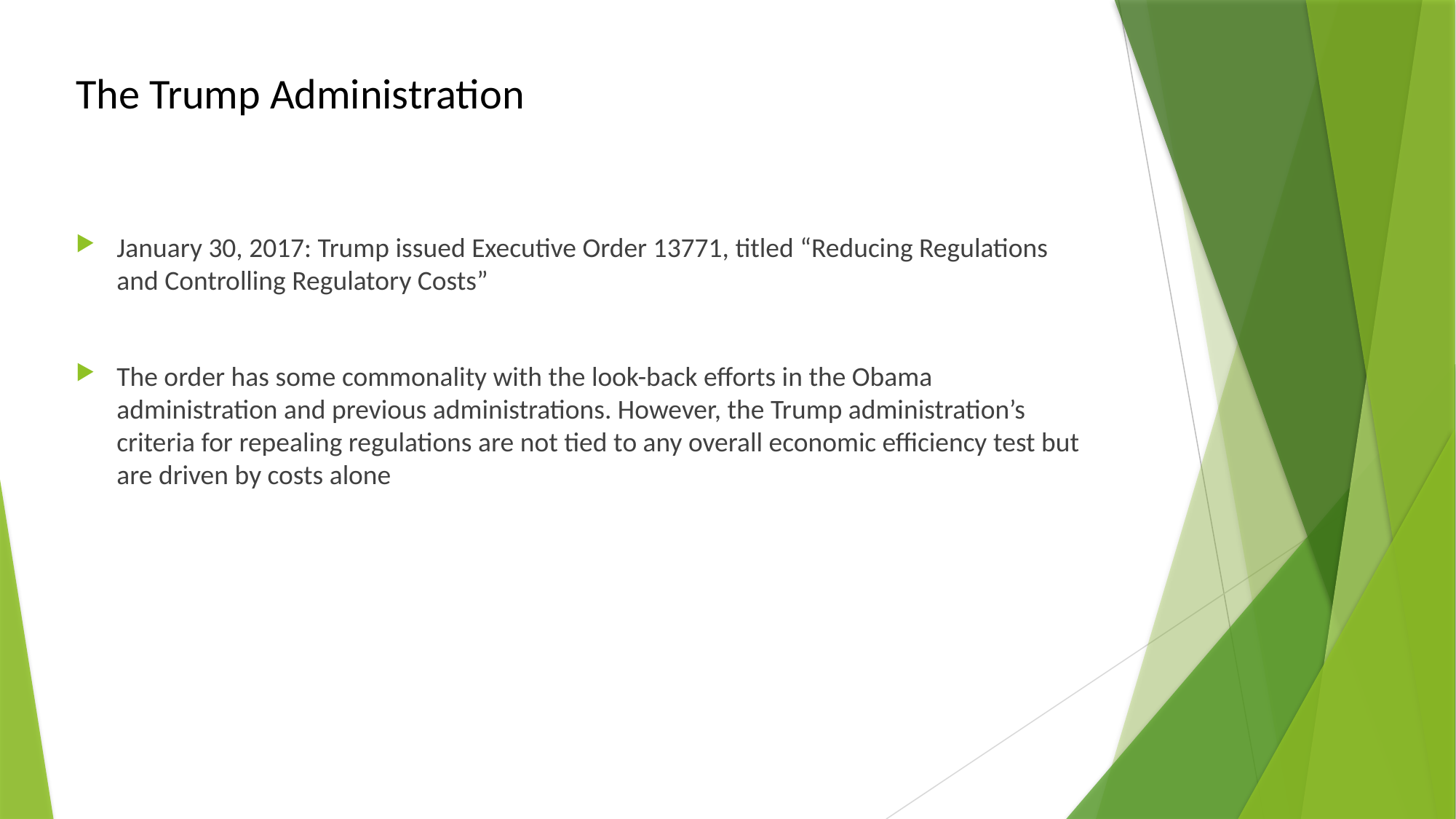

# The Trump Administration
January 30, 2017: Trump issued Executive Order 13771, titled “Reducing Regulations and Controlling Regulatory Costs”

The order has some commonality with the look-back efforts in the Obama administration and previous administrations. However, the Trump administration’s criteria for repealing regulations are not tied to any overall economic efficiency test but are driven by costs alone